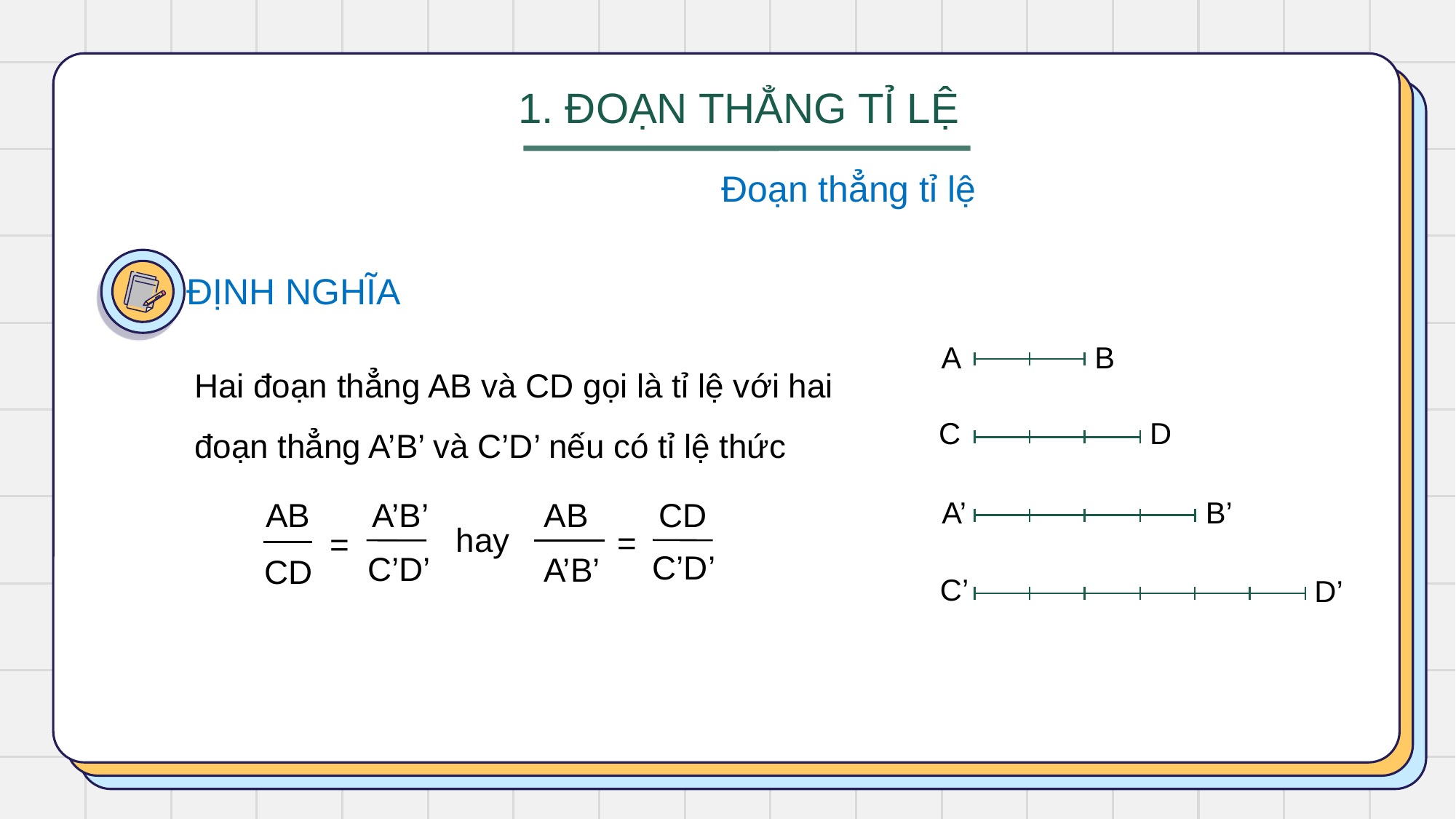

1. ĐOẠN THẲNG TỈ LỆ

Đoạn thẳng tỉ lệ

ĐỊNH NGHĨA

A
B
Hai đoạn thẳng AB và CD gọi là tỉ lệ với hai đoạn thẳng A’B’ và C’D’ nếu có tỉ lệ thức
C
D
A’
B’
AB
A’B’
AB
CD
hay
=
=
C’D’
C’D’
A’B’
CD
C’
D’